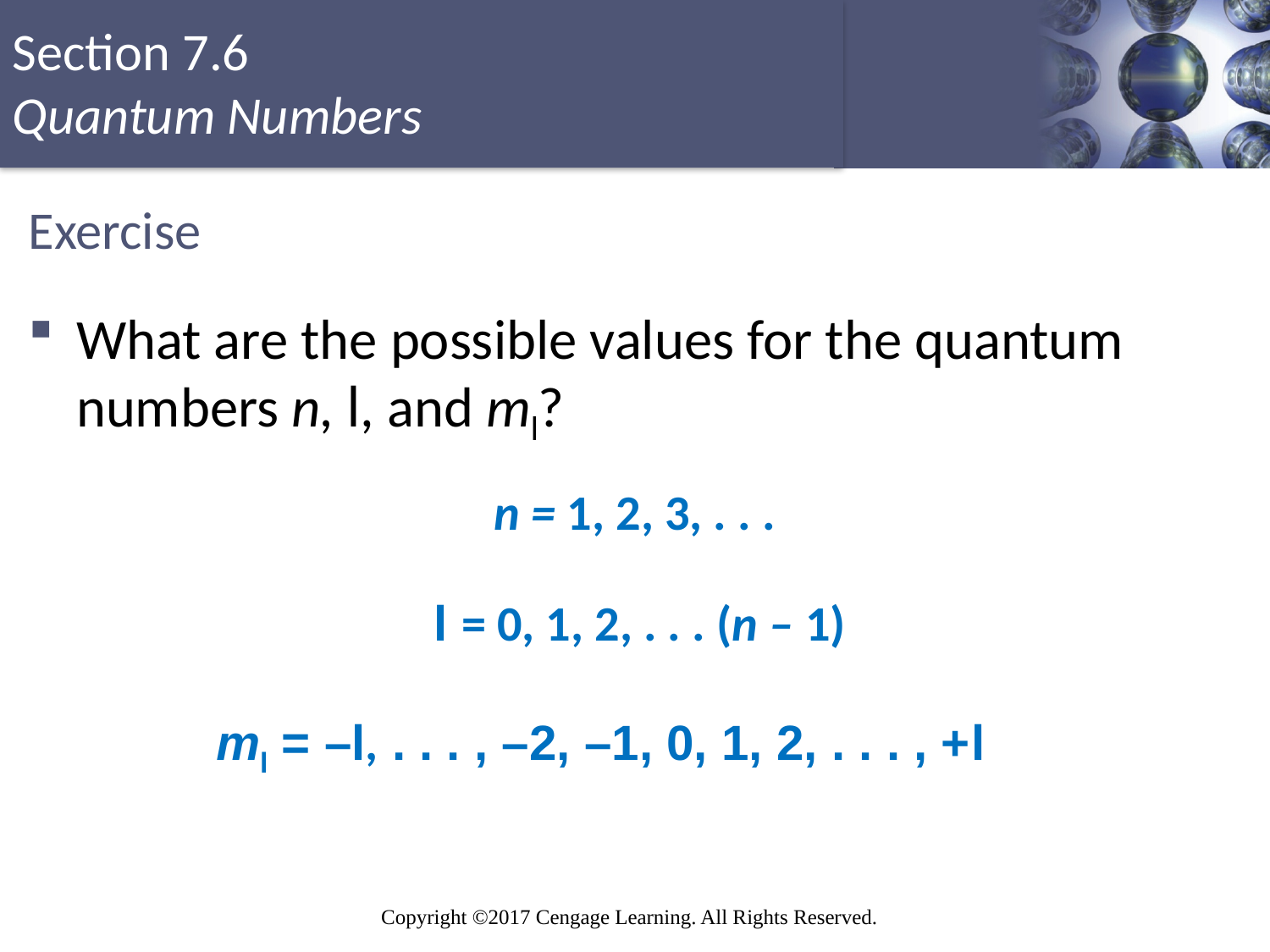

# Exercise
What are the possible values for the quantum numbers n, l, and ml?

n = 1, 2, 3, . . .
l = 0, 1, 2, . . . (n – 1)
ml = –l, . . . , –2, –1, 0, 1, 2, . . . , +l